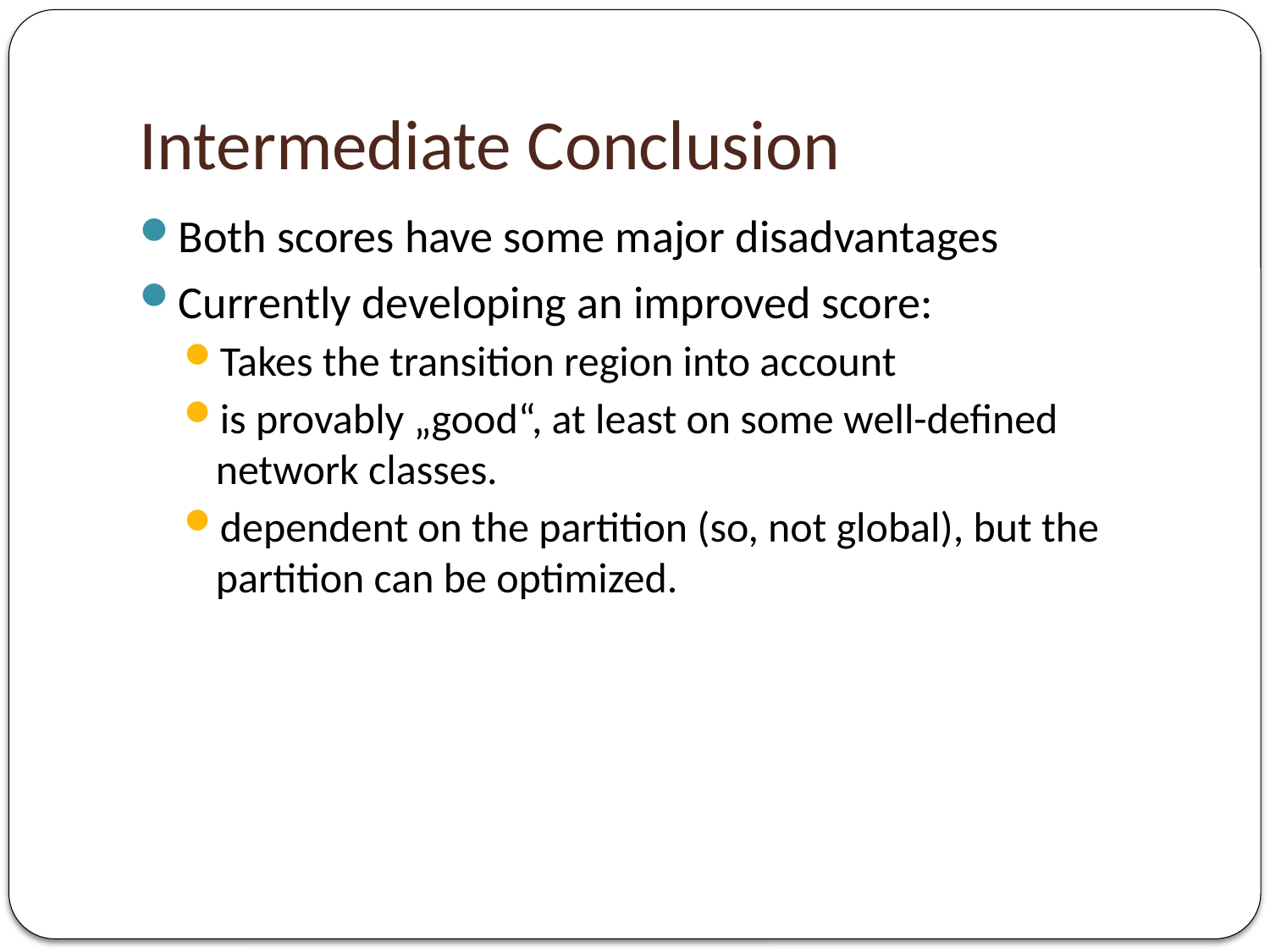

# Intermediate Conclusion
Both scores have some major disadvantages
Currently developing an improved score:
Takes the transition region into account
is provably „good“, at least on some well-defined network classes.
dependent on the partition (so, not global), but the partition can be optimized.